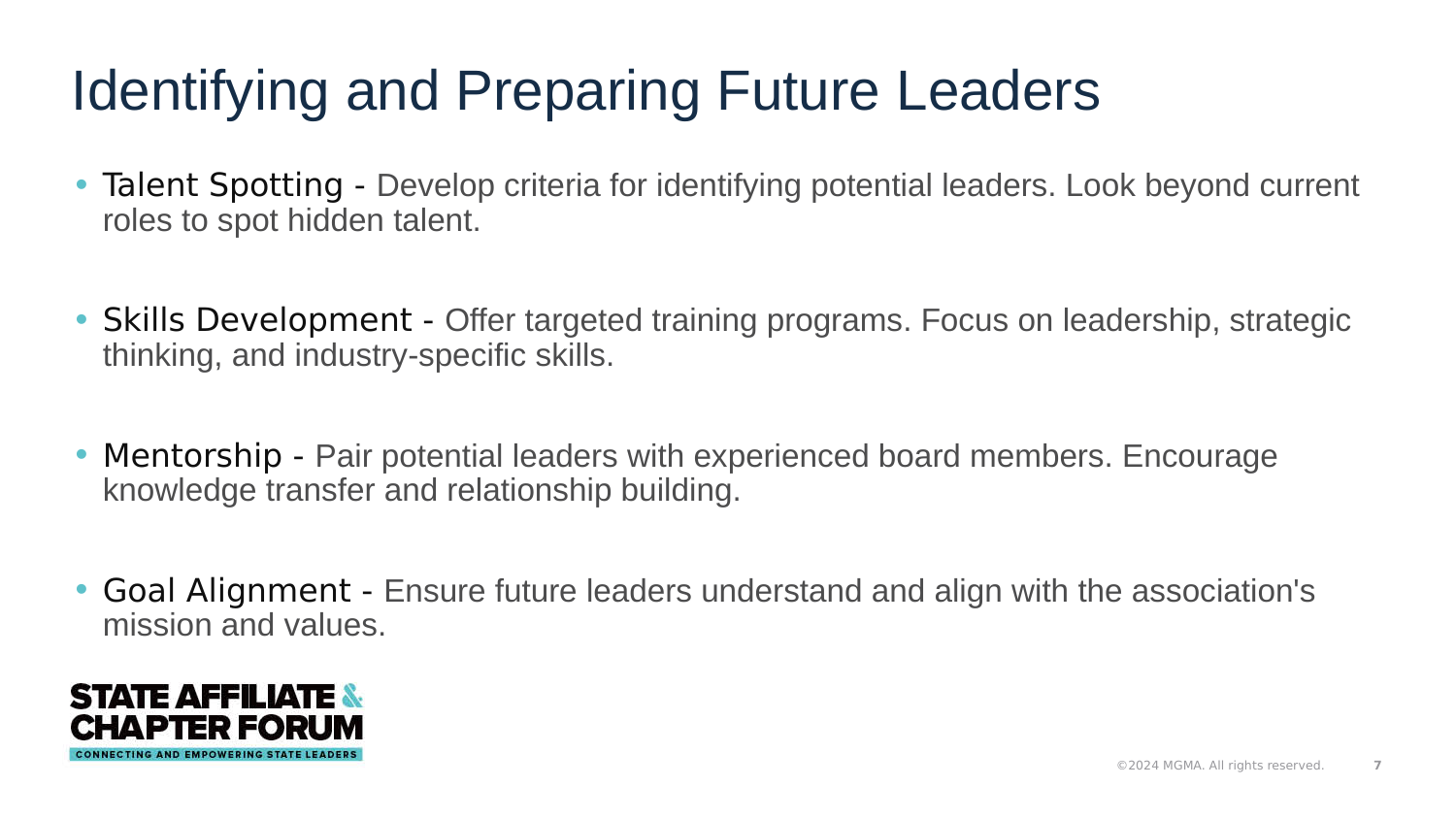

# Identifying and Preparing Future Leaders
Talent Spotting - Develop criteria for identifying potential leaders. Look beyond current roles to spot hidden talent.

Skills Development - Offer targeted training programs. Focus on leadership, strategic thinking, and industry-specific skills.

Mentorship - Pair potential leaders with experienced board members. Encourage knowledge transfer and relationship building.

Goal Alignment - Ensure future leaders understand and align with the association's mission and values.